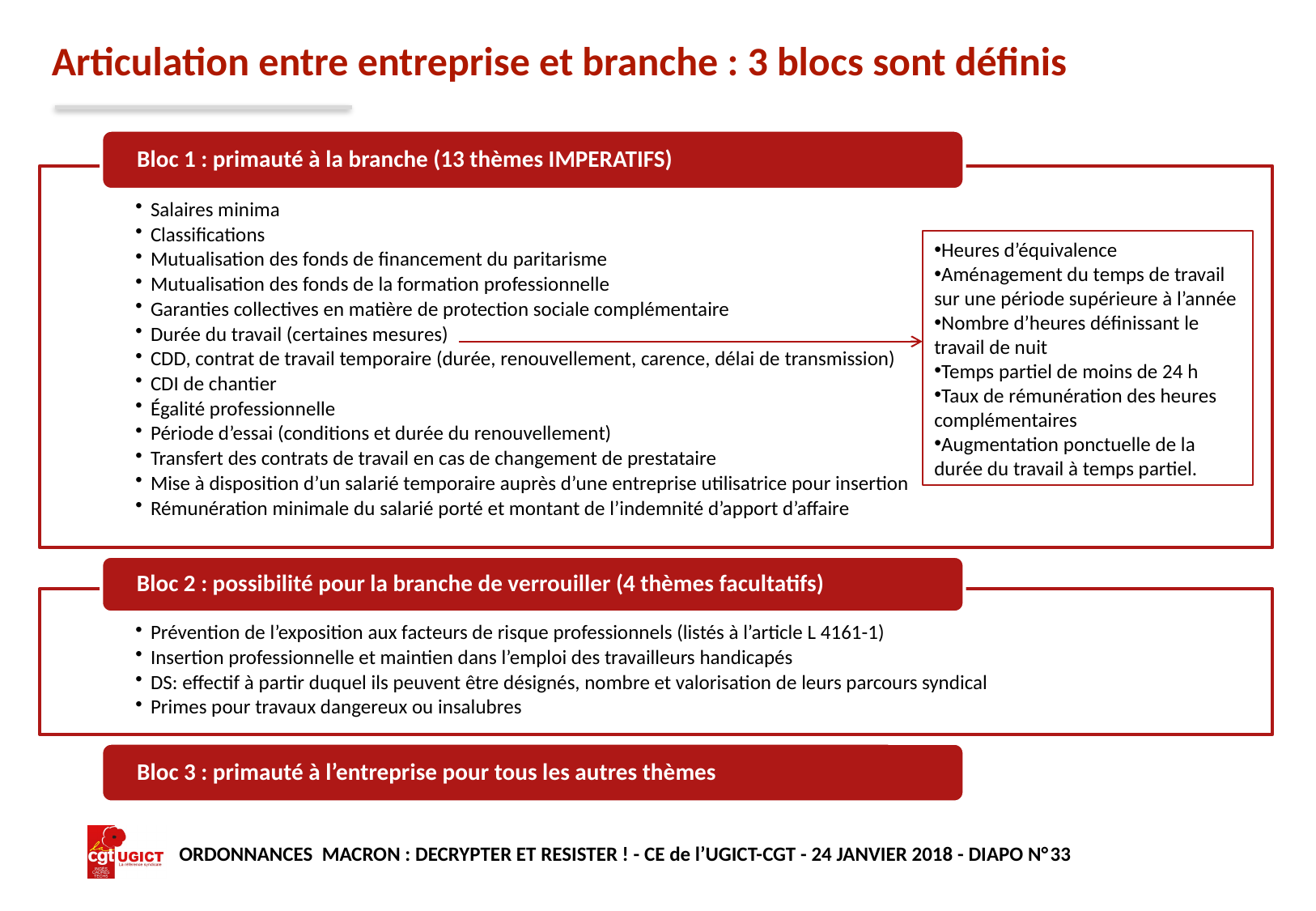

# Articulation entre entreprise et branche : 3 blocs sont définis
Salaires minima
Classifications
Mutualisation des fonds de financement du paritarisme
Mutualisation des fonds de la formation professionnelle
Garanties collectives en matière de protection sociale complémentaire
Durée du travail (certaines mesures)
CDD, contrat de travail temporaire (durée, renouvellement, carence, délai de transmission)
CDI de chantier
Égalité professionnelle
Période d’essai (conditions et durée du renouvellement)
Transfert des contrats de travail en cas de changement de prestataire
Mise à disposition d’un salarié temporaire auprès d’une entreprise utilisatrice pour insertion
Rémunération minimale du salarié porté et montant de l’indemnité d’apport d’affaire
Bloc 1 : primauté à la branche (13 thèmes IMPERATIFS)
Prévention de l’exposition aux facteurs de risque professionnels (listés à l’article L 4161-1)
Insertion professionnelle et maintien dans l’emploi des travailleurs handicapés
DS: effectif à partir duquel ils peuvent être désignés, nombre et valorisation de leurs parcours syndical
Primes pour travaux dangereux ou insalubres
Bloc 2 : possibilité pour la branche de verrouiller (4 thèmes facultatifs)
Bloc 3 : primauté à l’entreprise pour tous les autres thèmes
Heures d’équivalence
Aménagement du temps de travail sur une période supérieure à l’année
Nombre d’heures définissant le travail de nuit
Temps partiel de moins de 24 h
Taux de rémunération des heures complémentaires
Augmentation ponctuelle de la durée du travail à temps partiel.